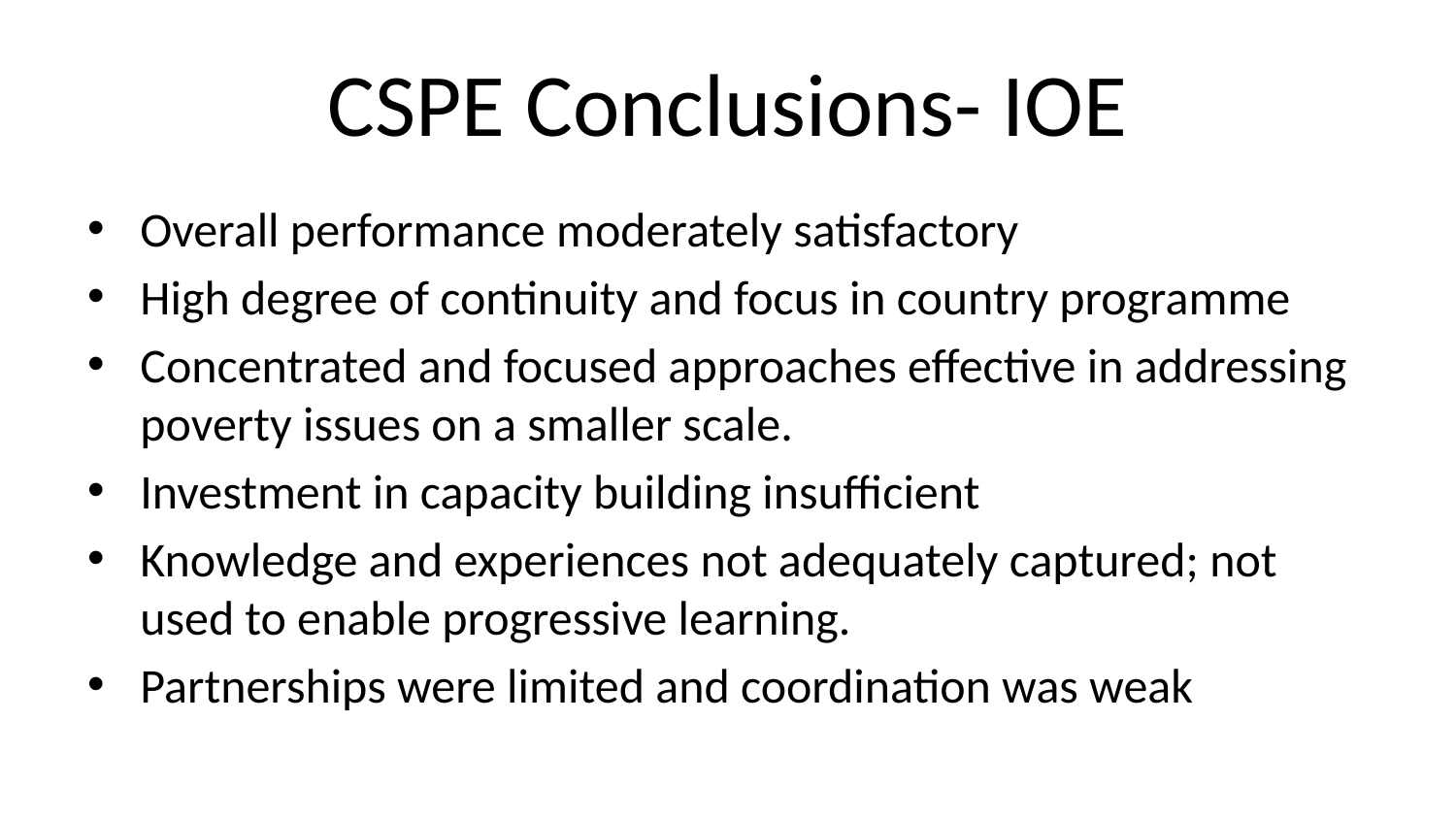

# CSPE Conclusions- IOE
Overall performance moderately satisfactory
High degree of continuity and focus in country programme
Concentrated and focused approaches effective in addressing poverty issues on a smaller scale.
Investment in capacity building insufficient
Knowledge and experiences not adequately captured; not used to enable progressive learning.
Partnerships were limited and coordination was weak